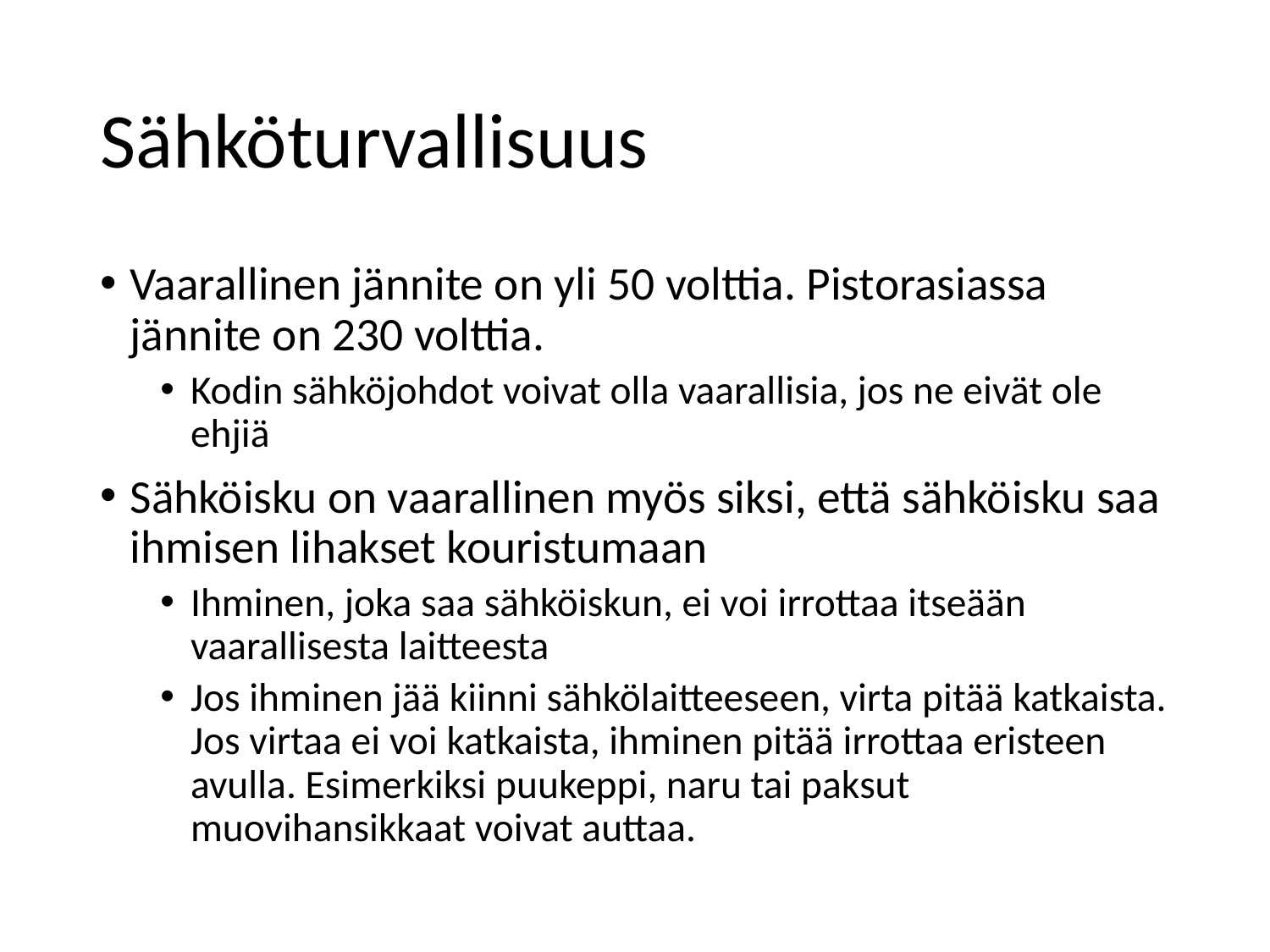

# Sähköturvallisuus
Vaarallinen jännite on yli 50 volttia. Pistorasiassa jännite on 230 volttia.
Kodin sähköjohdot voivat olla vaarallisia, jos ne eivät ole ehjiä
Sähköisku on vaarallinen myös siksi, että sähköisku saa ihmisen lihakset kouristumaan
Ihminen, joka saa sähköiskun, ei voi irrottaa itseään vaarallisesta laitteesta
Jos ihminen jää kiinni sähkölaitteeseen, virta pitää katkaista. Jos virtaa ei voi katkaista, ihminen pitää irrottaa eristeen avulla. Esimerkiksi puukeppi, naru tai paksut muovihansikkaat voivat auttaa.